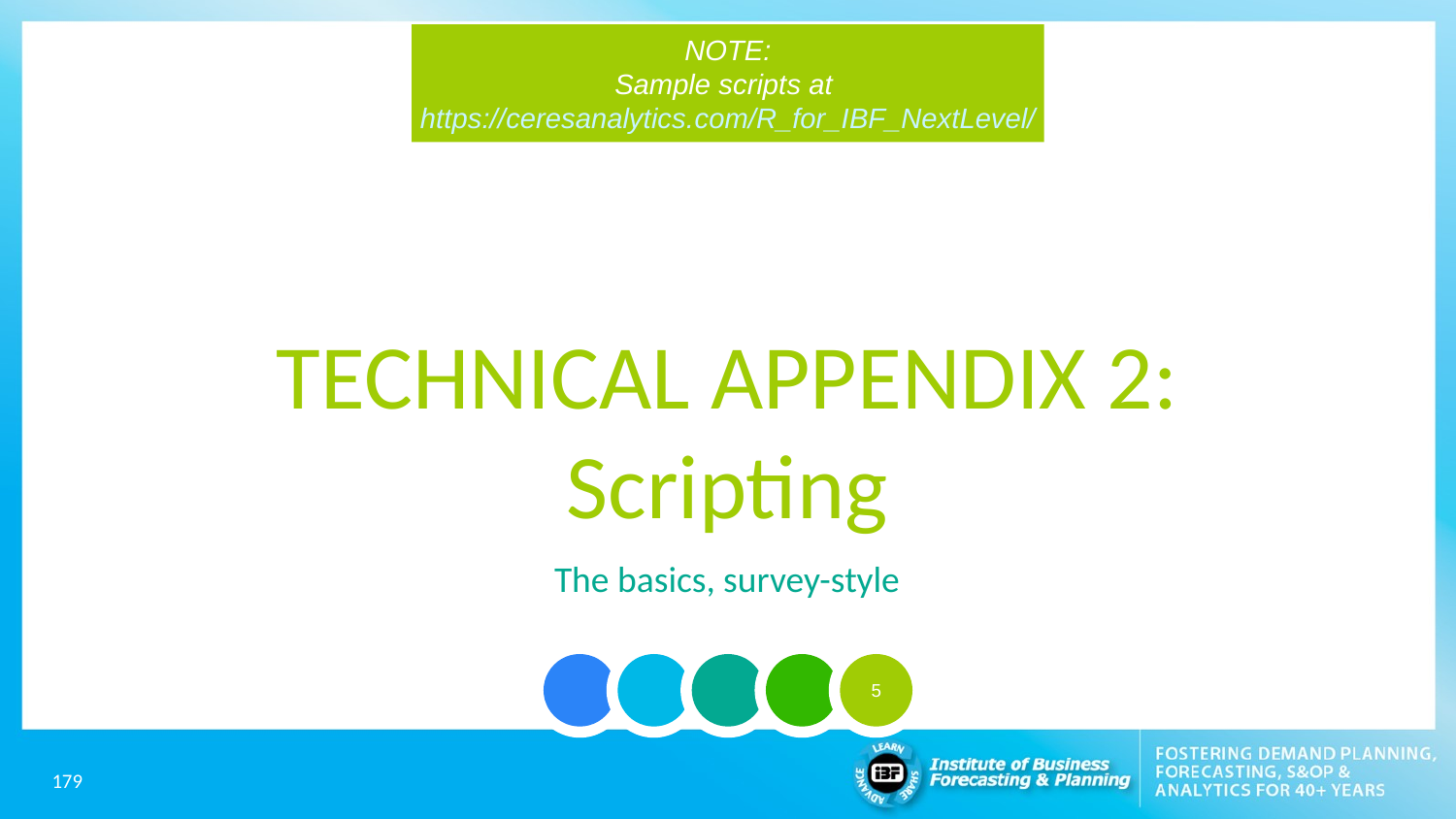

NOTE:
Sample scripts at
https://ceresanalytics.com/R_for_IBF_NextLevel/
# TECHNICAL APPENDIX 2: Scripting
The basics, survey-style

5